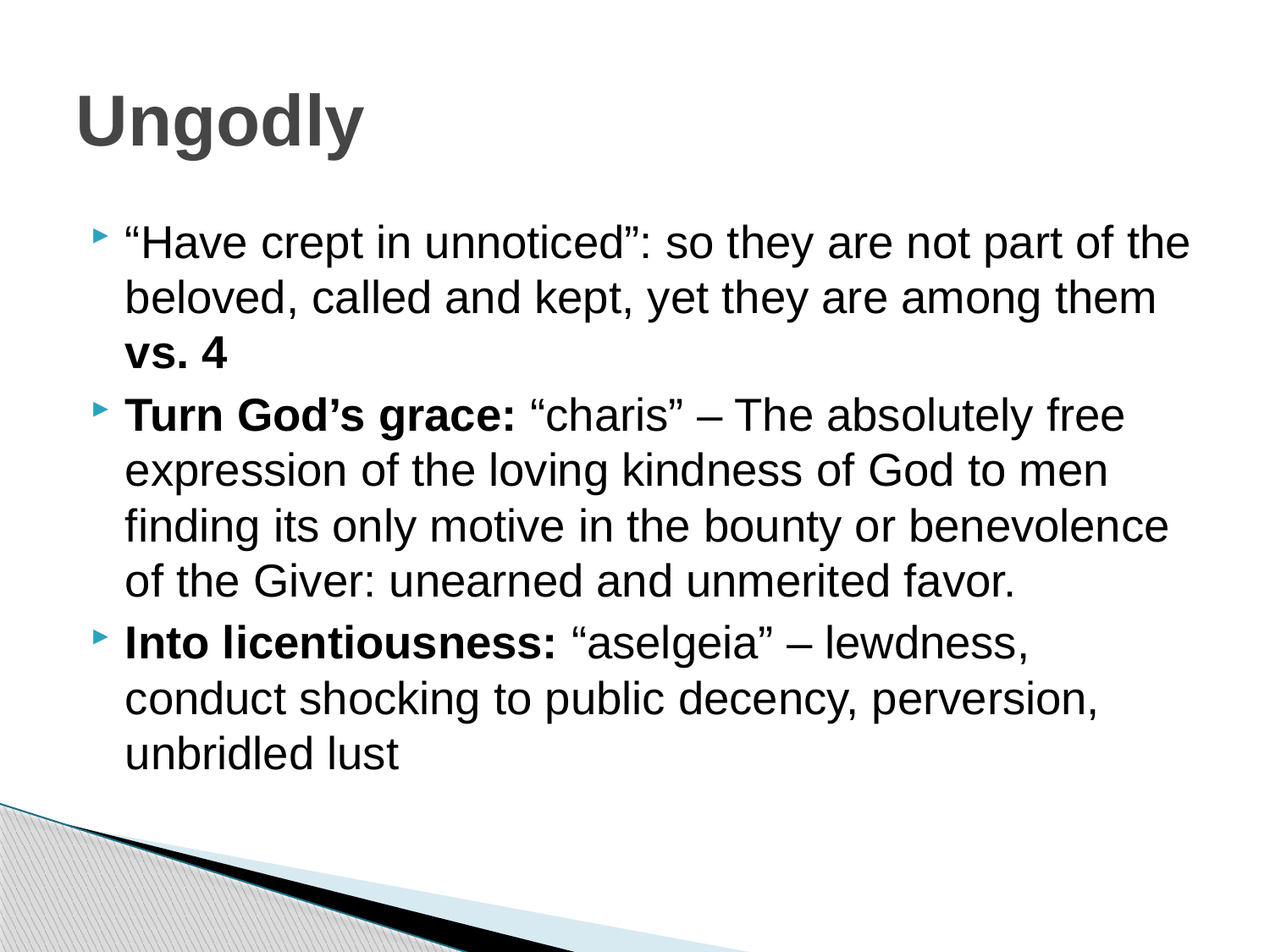

# Ungodly
“Have crept in unnoticed”: so they are not part of the beloved, called and kept, yet they are among them  vs. 4
Turn God’s grace: “charis” – The absolutely free expression of the loving kindness of God to men finding its only motive in the bounty or benevolence of the Giver: unearned and unmerited favor.
Into licentiousness: “aselgeia” – lewdness, conduct shocking to public decency, perversion, unbridled lust